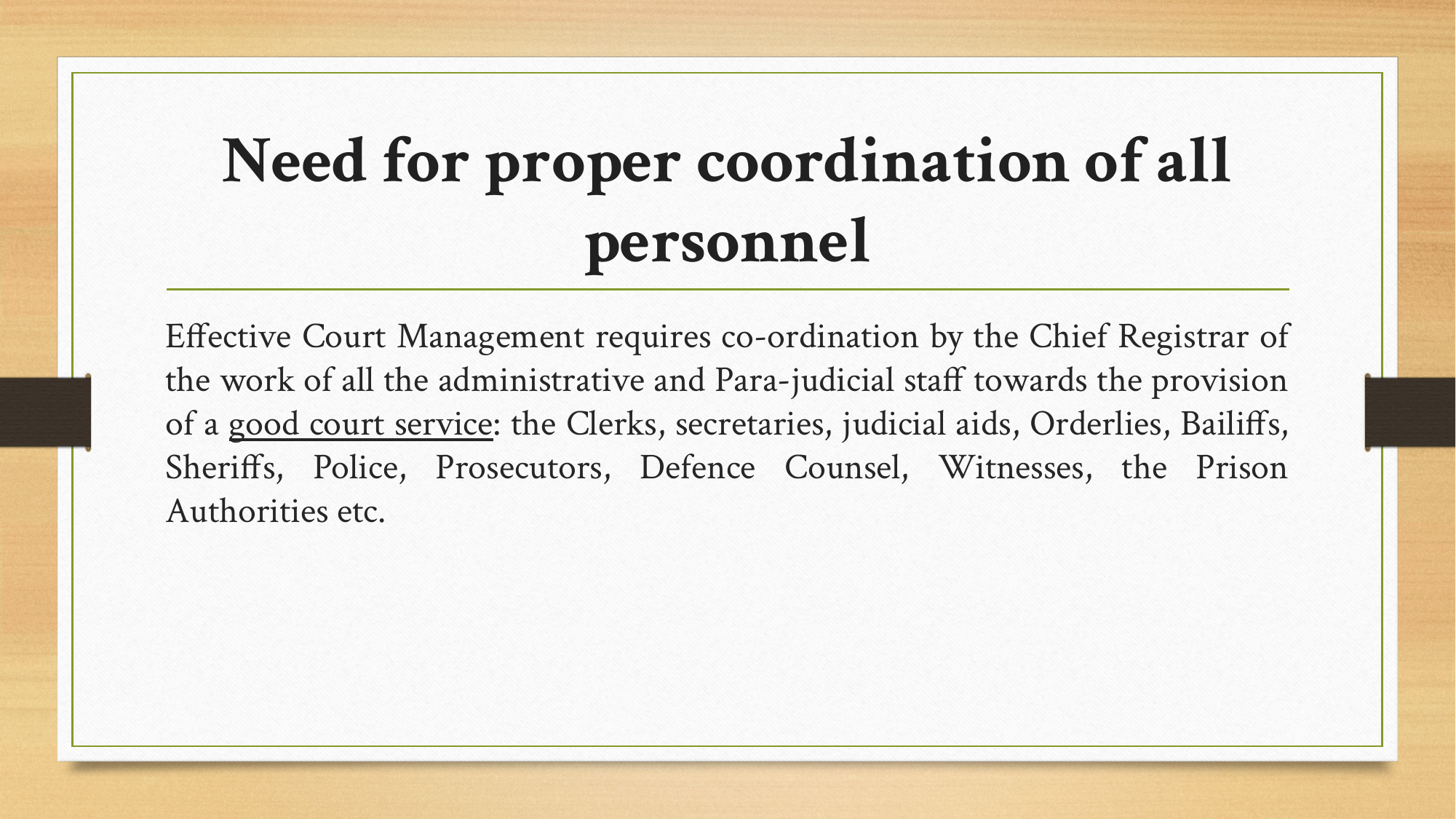

# Need for proper coordination of all personnel
Effective Court Management requires co-ordination by the Chief Registrar of the work of all the administrative and Para-judicial staff towards the provision of a good court service: the Clerks, secretaries, judicial aids, Orderlies, Bailiffs, Sheriffs, Police, Prosecutors, Defence Counsel, Witnesses, the Prison Authorities etc.